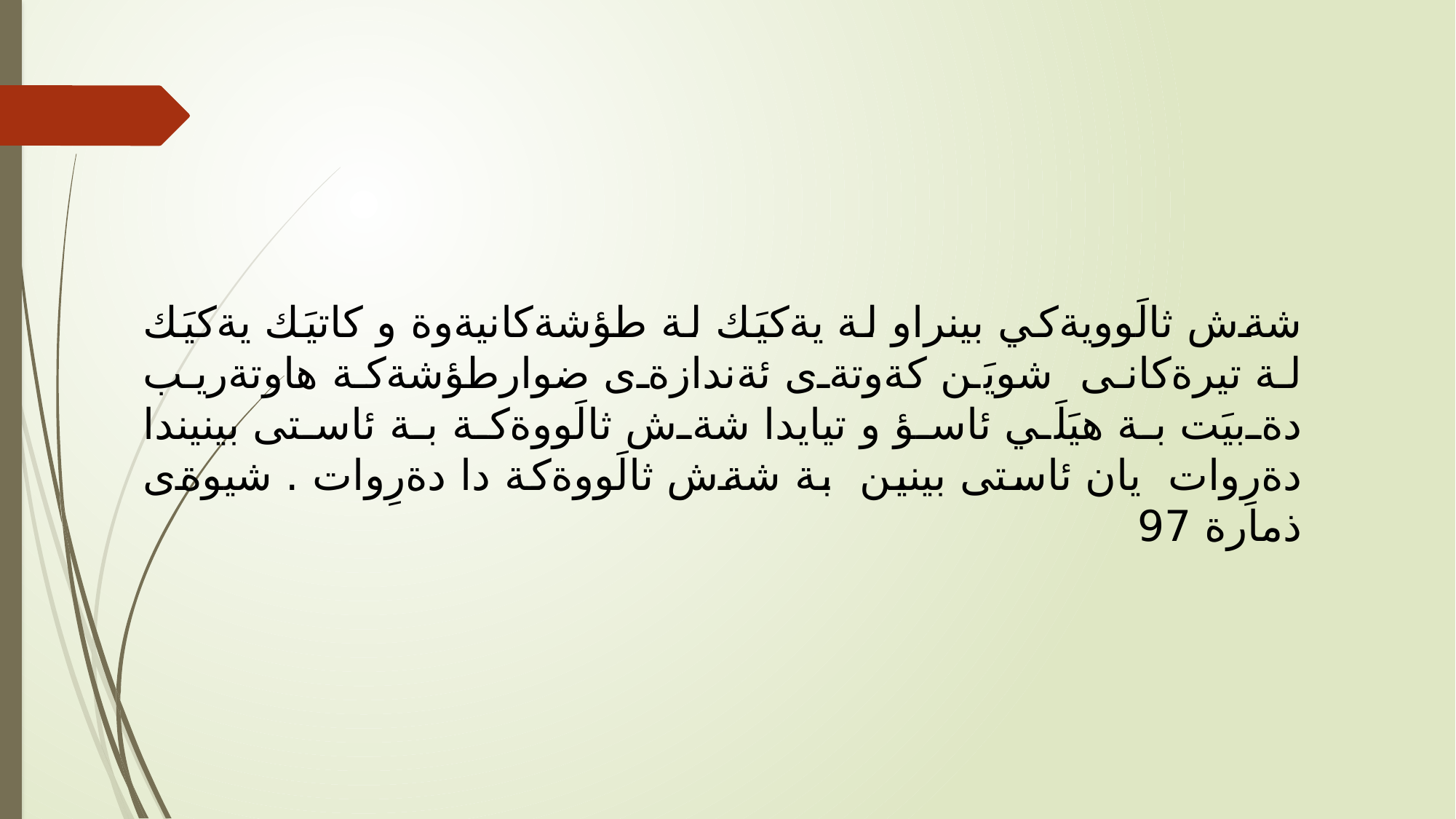

شةش ثالَوويةكي بينراو لة يةكيَك لة طؤشةكانيةوة و كاتيَك يةكيَك لة تيرةكانى  شويَن كةوتةى ئةندازةى ضوارطؤشةكة هاوتةريب دةبيَت بة هيَلَي ئاسؤ و تيايدا شةش ثالَووةكة بة ئاستى بينيندا دةرِوات  يان ئاستى بينين  بة شةش ثالَووةكة دا دةرِوات . شيوةى ذمارة 97